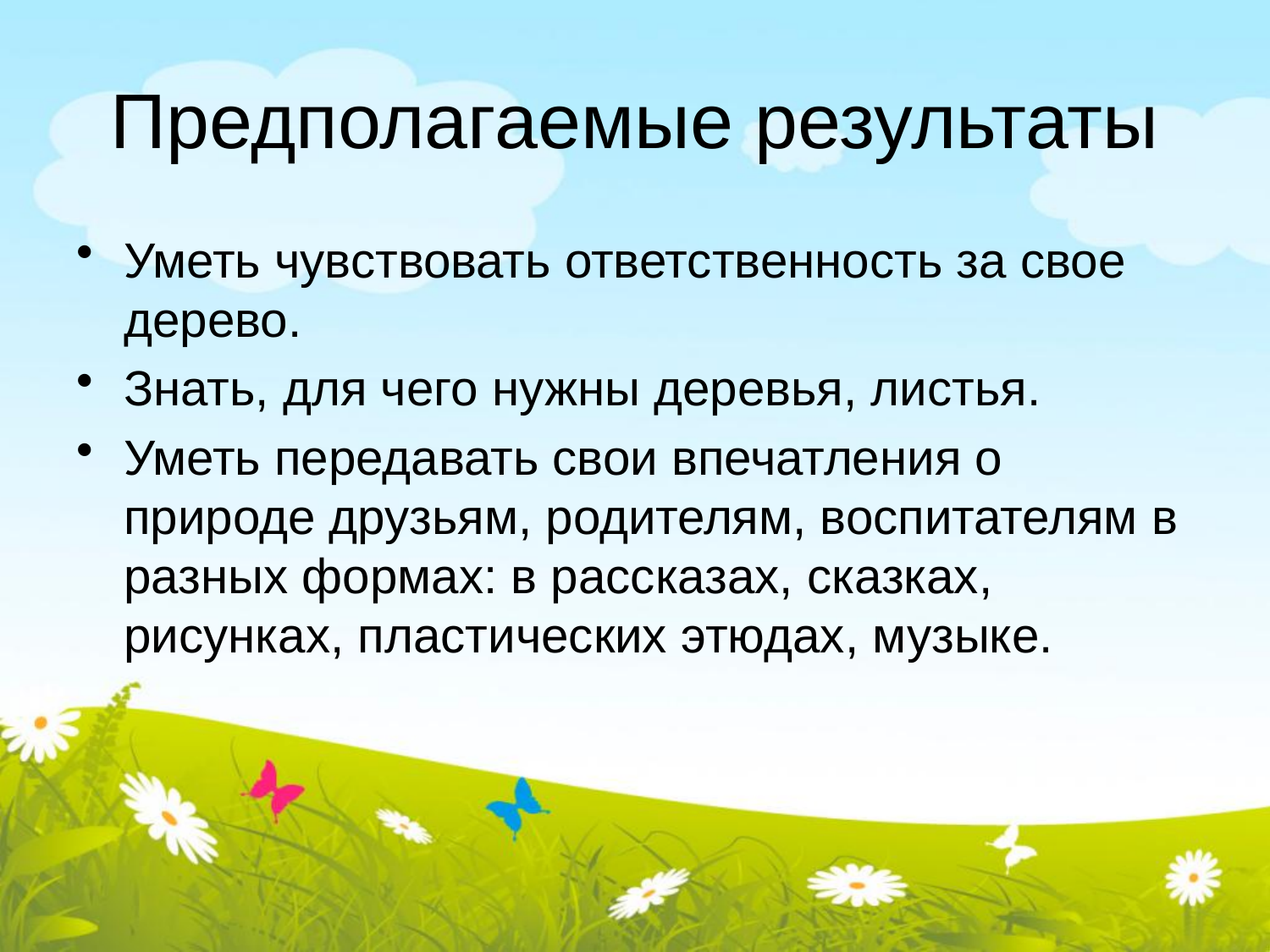

# Предполагаемые результаты
Уметь чувствовать ответственность за свое дерево.
Знать, для чего нужны деревья, листья.
Уметь передавать свои впечатления о природе друзьям, родителям, воспитателям в разных формах: в рассказах, сказках, рисунках, пластических этюдах, музыке.